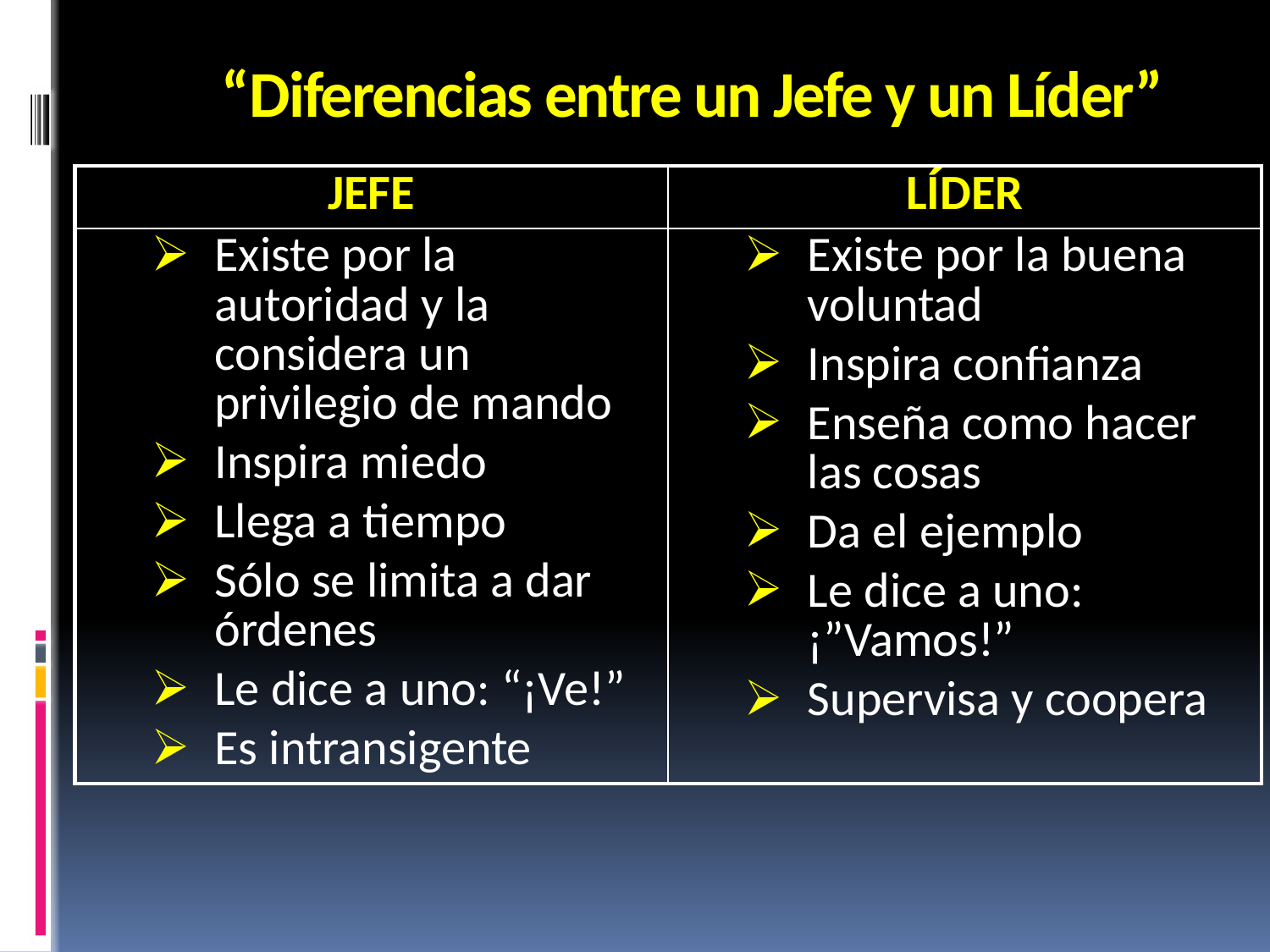

# “Diferencias entre un Jefe y un Líder”
| JEFE | LÍDER |
| --- | --- |
| Existe por la autoridad y la considera un privilegio de mando Inspira miedo Llega a tiempo Sólo se limita a dar órdenes Le dice a uno: “¡Ve!” Es intransigente | Existe por la buena voluntad Inspira confianza Enseña como hacer las cosas Da el ejemplo Le dice a uno: ¡”Vamos!” Supervisa y coopera |